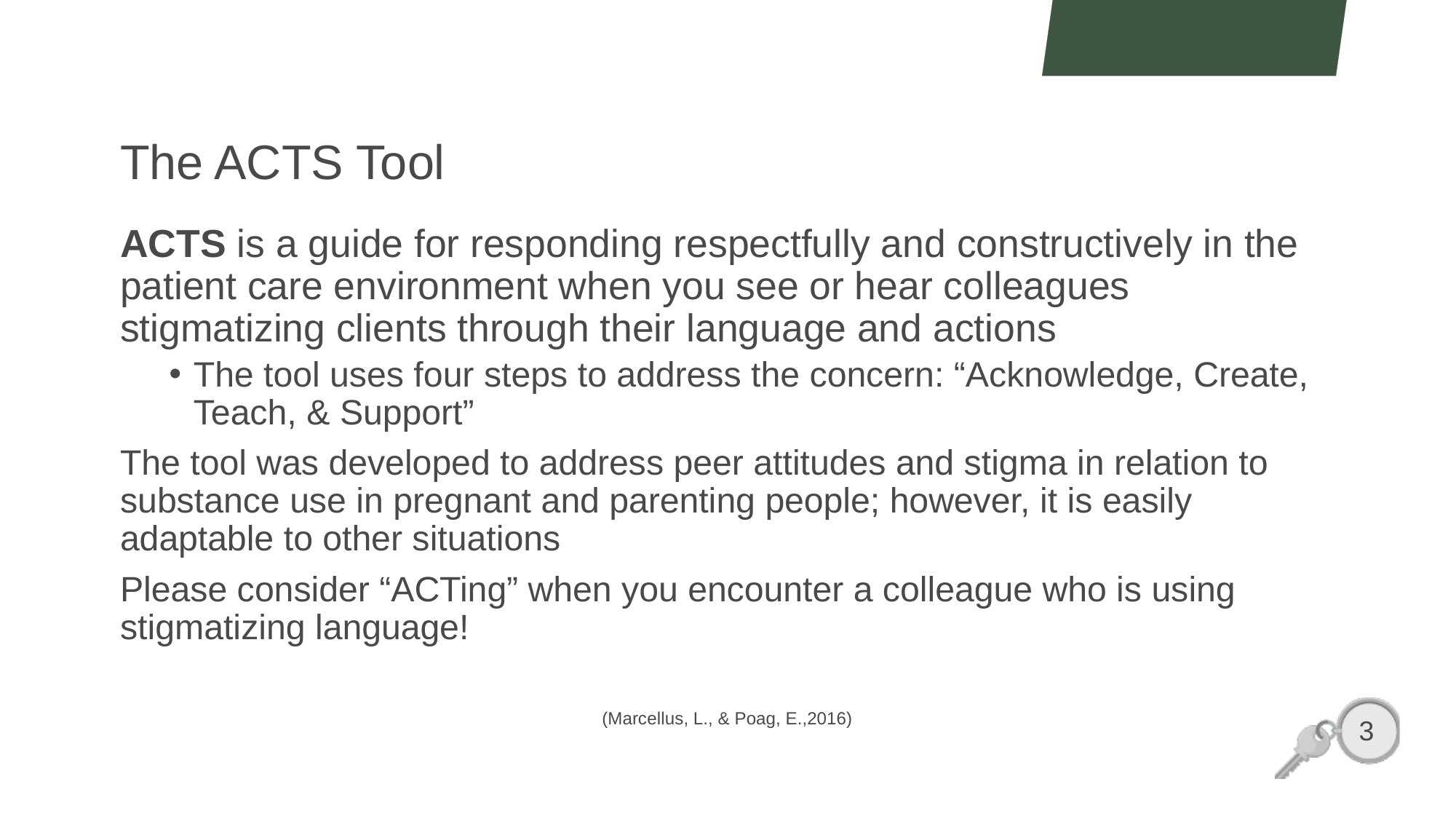

# The ACTS Tool
ACTS is a guide for responding respectfully and constructively in the patient care environment when you see or hear colleagues stigmatizing clients through their language and actions
The tool uses four steps to address the concern: “Acknowledge, Create, Teach, & Support”
The tool was developed to address peer attitudes and stigma in relation to substance use in pregnant and parenting people; however, it is easily adaptable to other situations
Please consider “ACTing” when you encounter a colleague who is using stigmatizing language!

(Marcellus, L., & Poag, E.,2016)

3